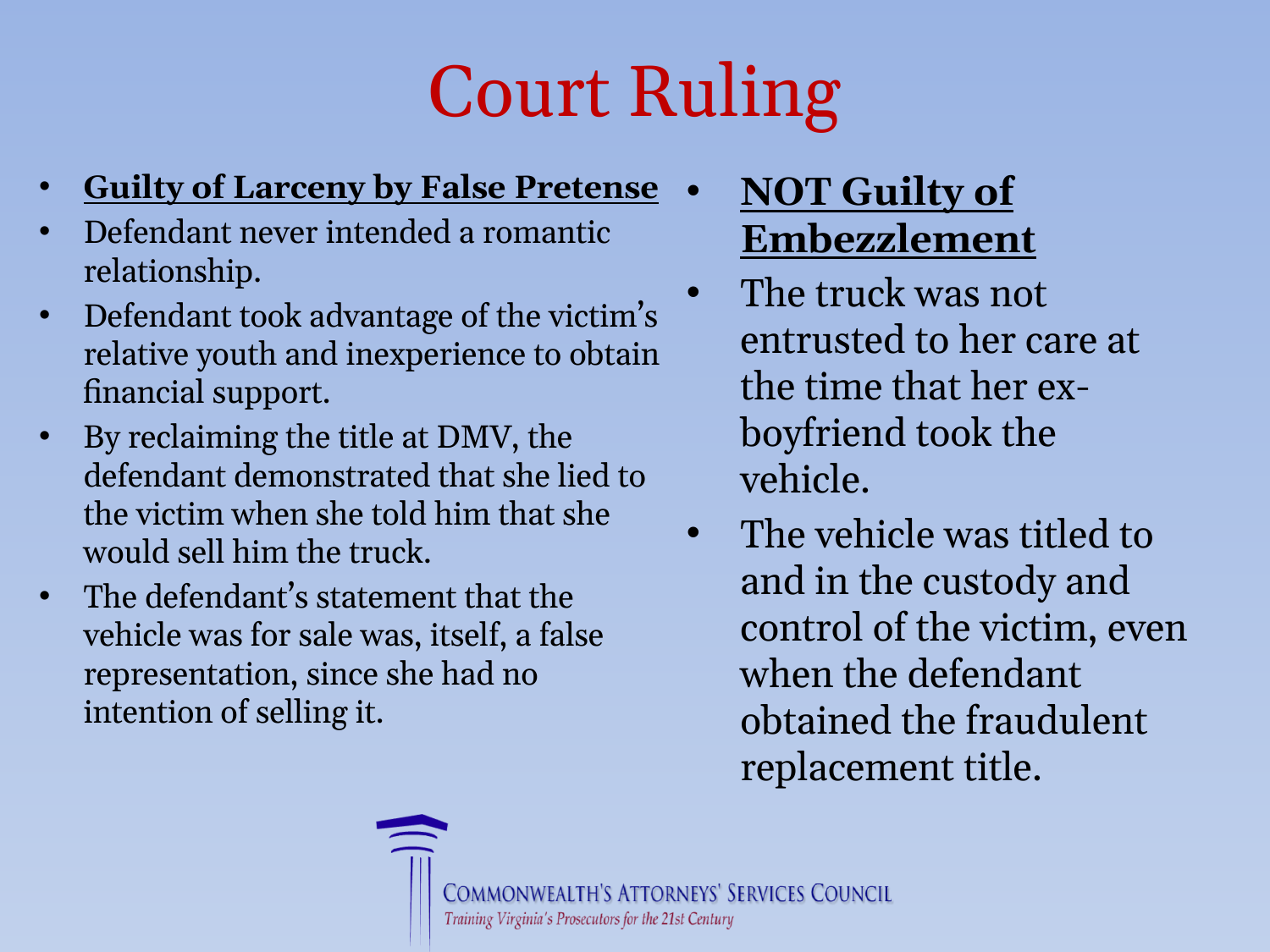

# Court Ruling
Guilty of Larceny by False Pretense
Defendant never intended a romantic relationship.
Defendant took advantage of the victim’s relative youth and inexperience to obtain financial support.
By reclaiming the title at DMV, the defendant demonstrated that she lied to the victim when she told him that she would sell him the truck.
The defendant’s statement that the vehicle was for sale was, itself, a false representation, since she had no intention of selling it.

NOT Guilty of Embezzlement
The truck was not entrusted to her care at the time that her ex-boyfriend took the vehicle.
The vehicle was titled to and in the custody and control of the victim, even when the defendant obtained the fraudulent replacement title.